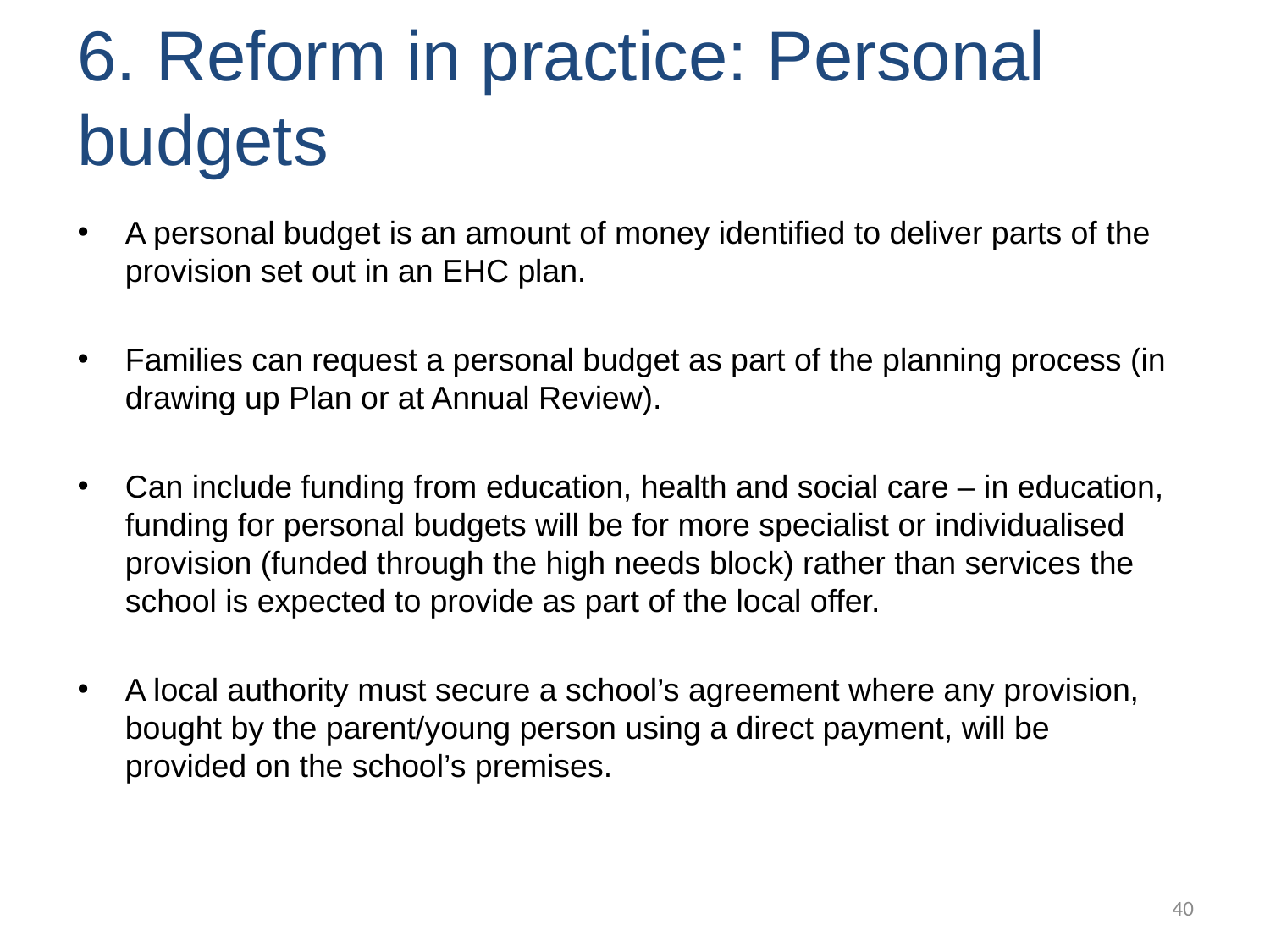

# 6. Reform in practice: Personal budgets
A personal budget is an amount of money identified to deliver parts of the provision set out in an EHC plan.

Families can request a personal budget as part of the planning process (in drawing up Plan or at Annual Review).

Can include funding from education, health and social care – in education, funding for personal budgets will be for more specialist or individualised provision (funded through the high needs block) rather than services the school is expected to provide as part of the local offer.

A local authority must secure a school’s agreement where any provision, bought by the parent/young person using a direct payment, will be provided on the school’s premises.

40